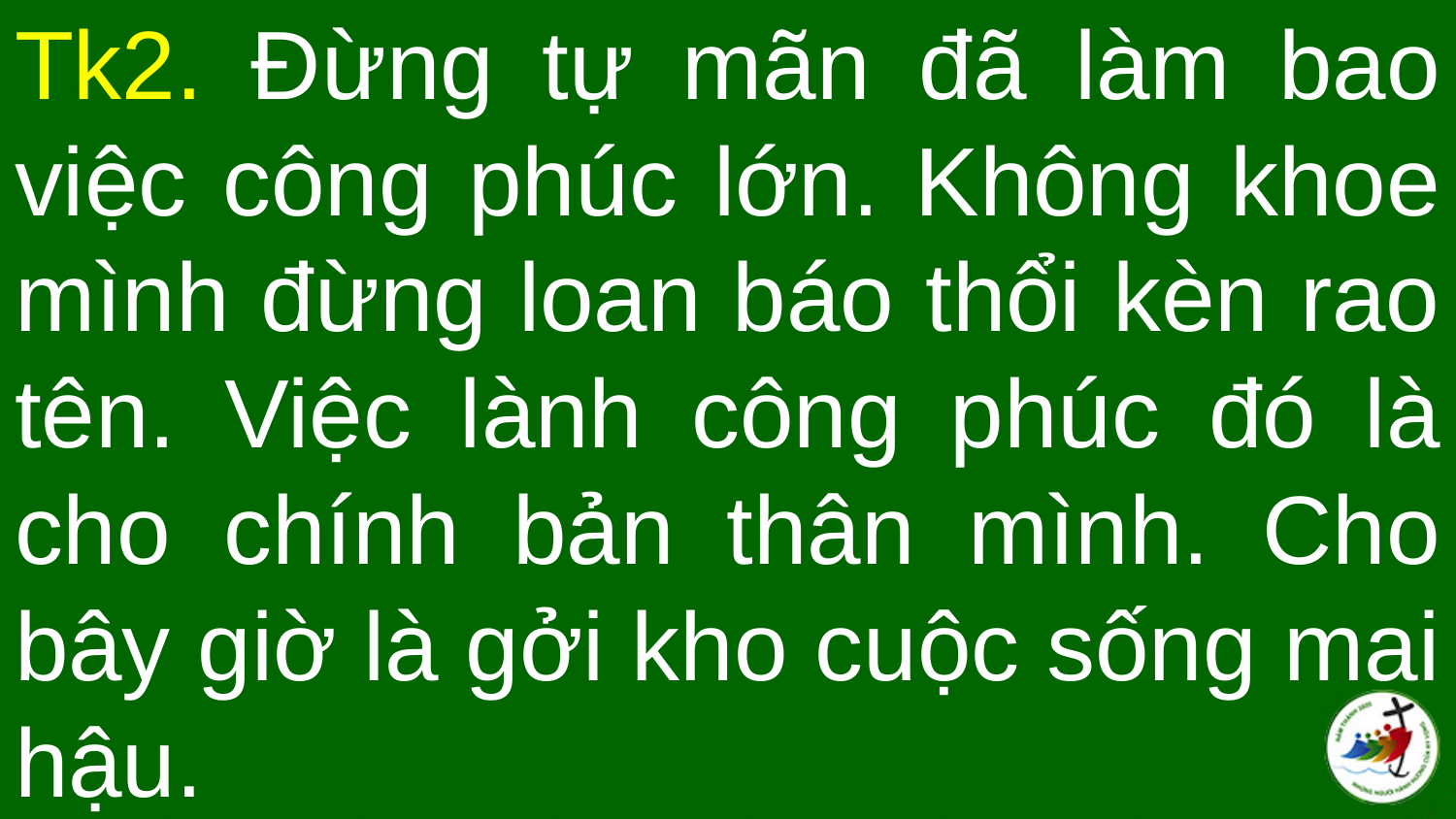

# Tk2. Đừng tự mãn đã làm bao việc công phúc lớn. Không khoe mình đừng loan báo thổi kèn rao tên. Việc lành công phúc đó là cho chính bản thân mình. Cho bây giờ là gởi kho cuộc sống mai hậu.